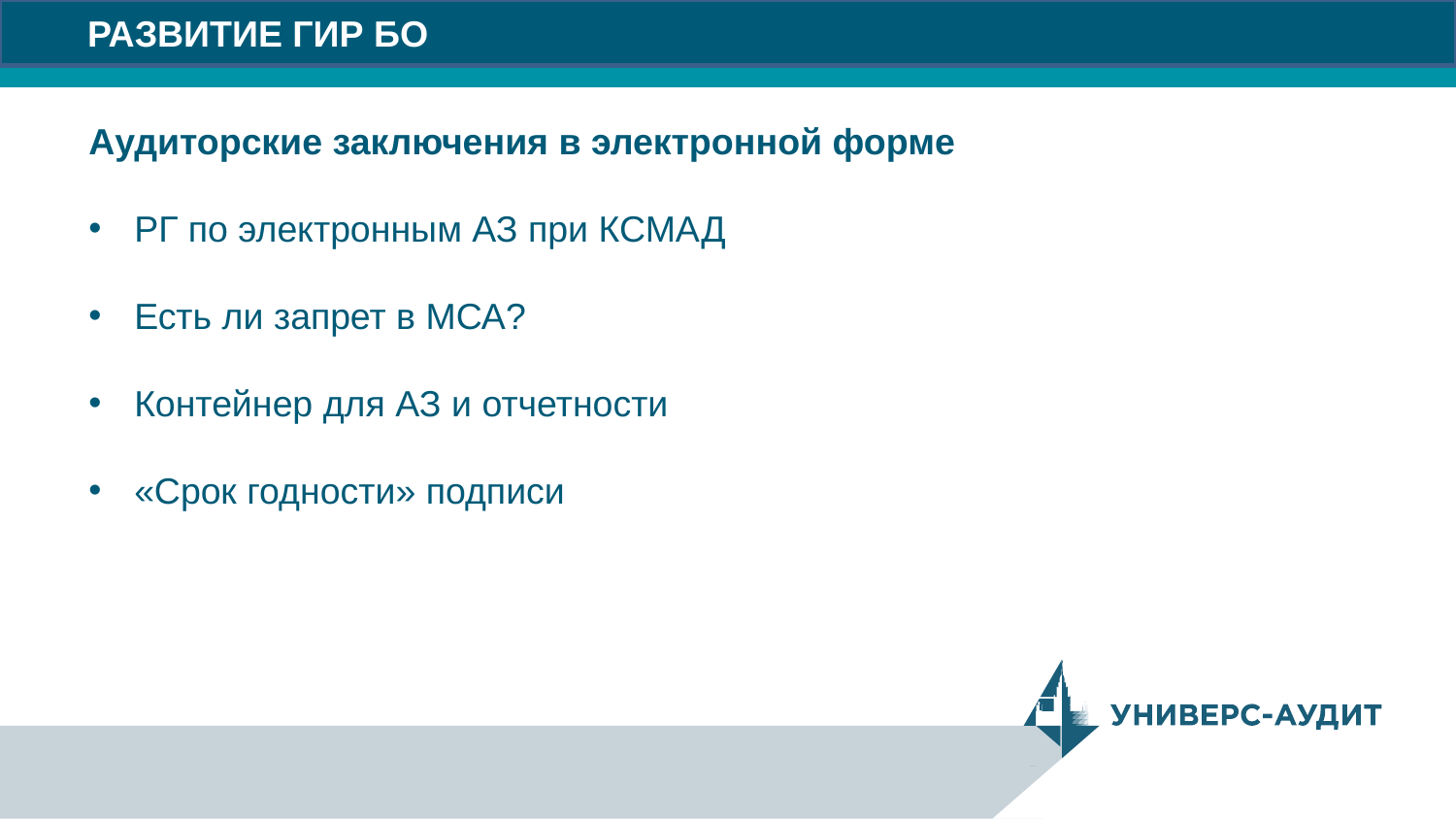

# РАЗВИТИЕ ГИР БО
Аудиторские заключения в электронной форме

РГ по электронным АЗ при КСМАД

Есть ли запрет в МСА?

Контейнер для АЗ и отчетности

«Срок годности» подписи